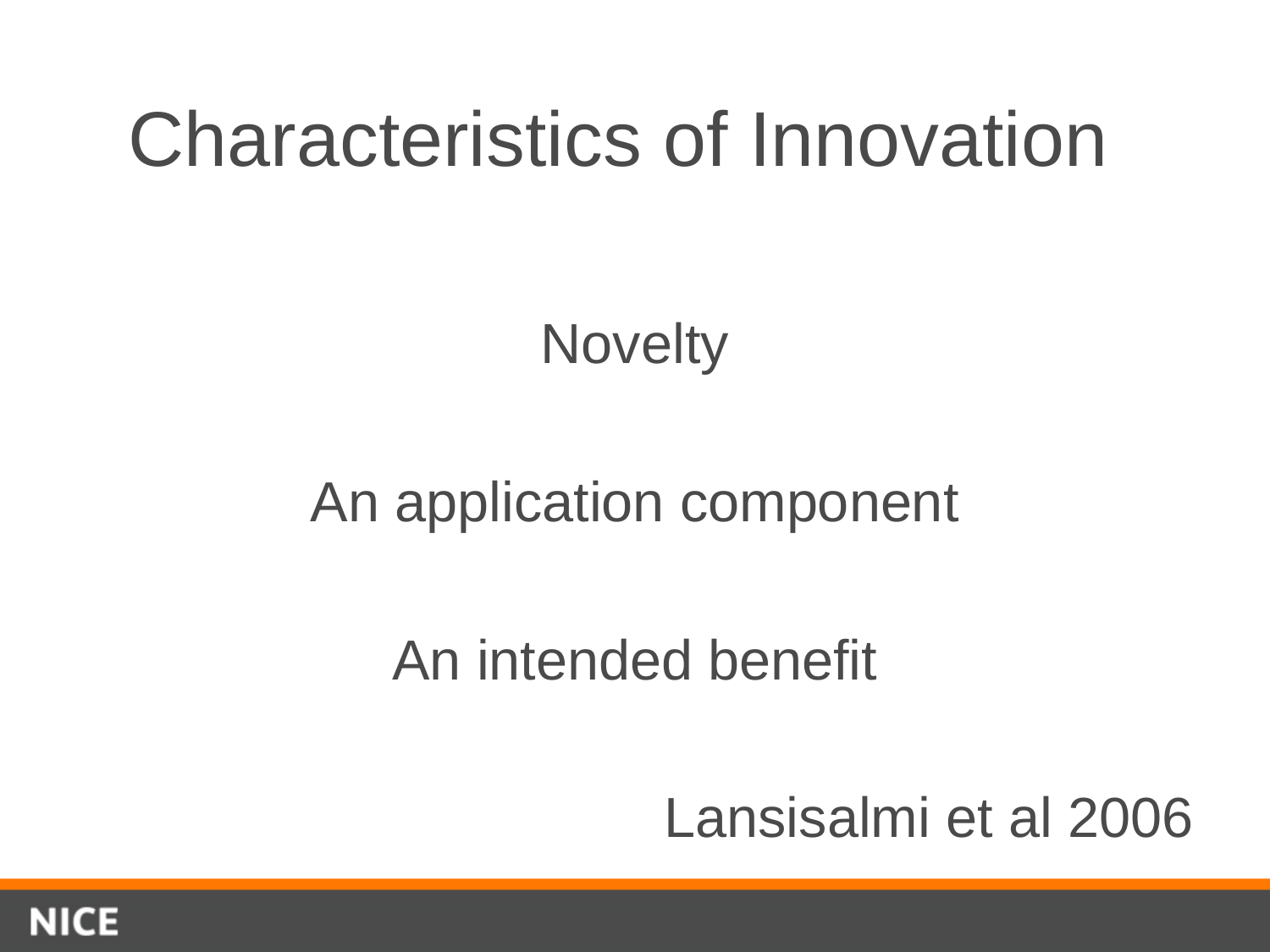

# Characteristics of Innovation

Novelty

An application component

An intended benefit

Lansisalmi et al 2006